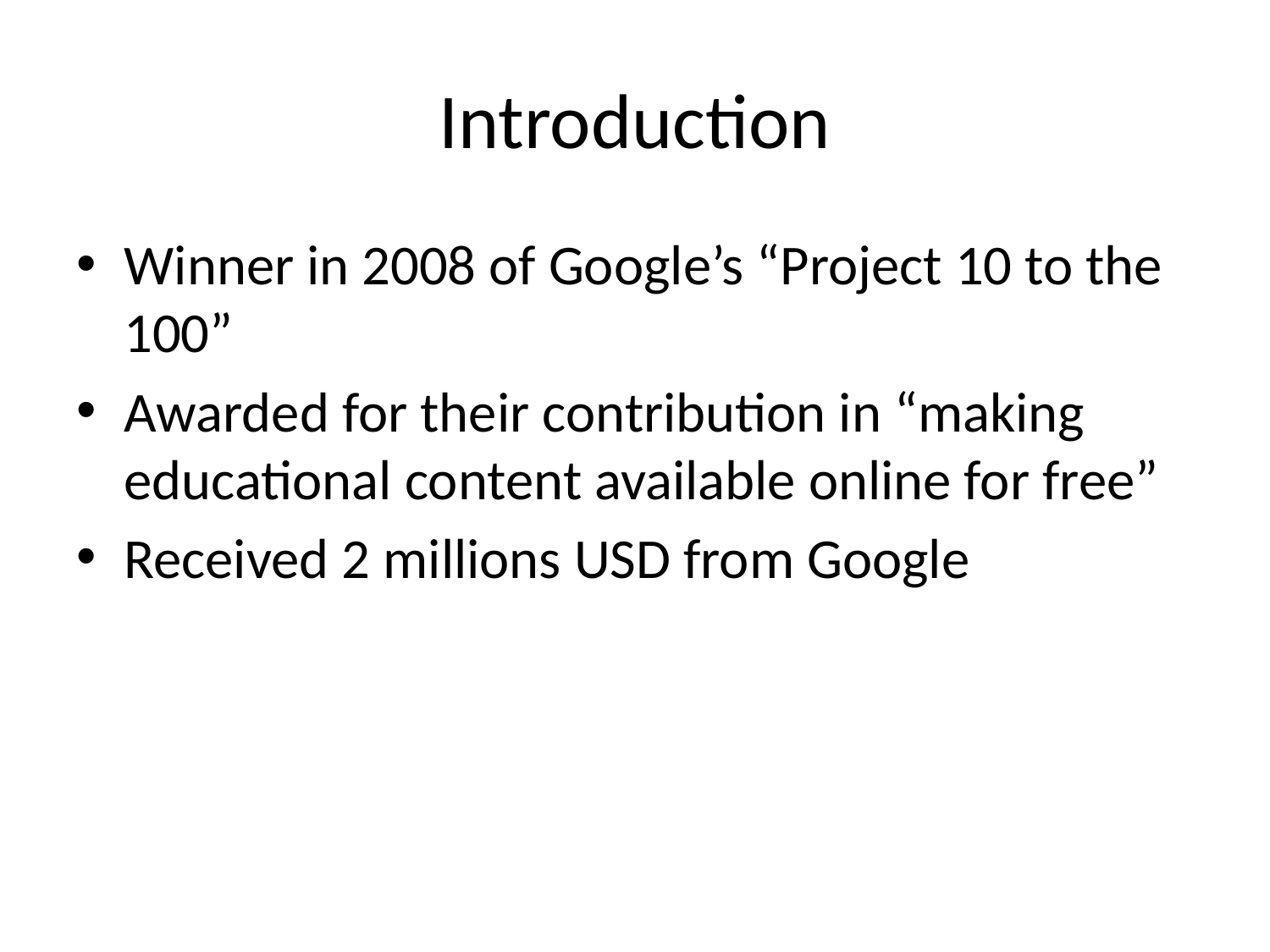

# Introduction
Winner in 2008 of Google’s “Project 10 to the 100”
Awarded for their contribution in “making educational content available online for free”
Received 2 millions USD from Google